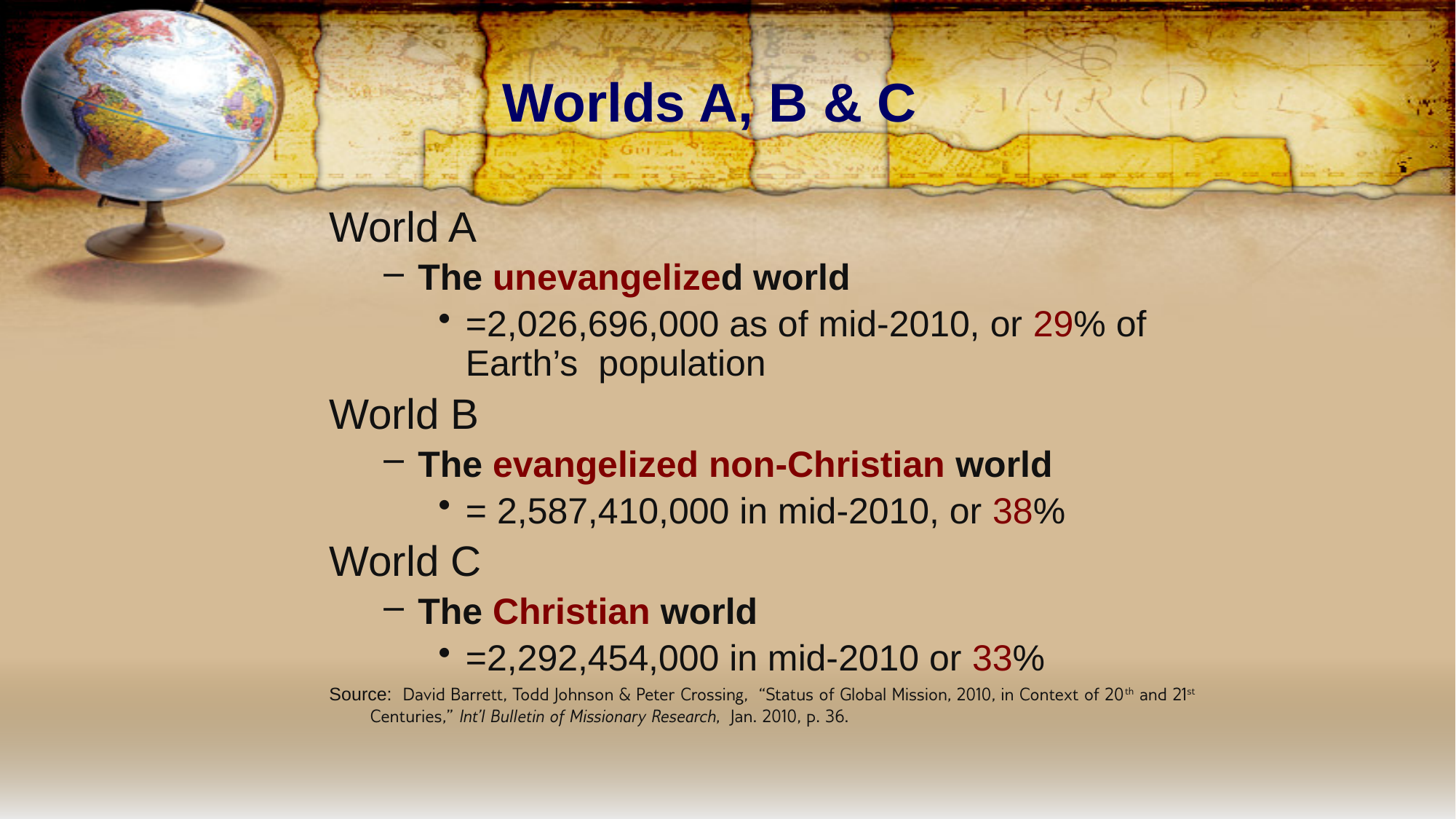

# Worlds A, B & C
World A
The unevangelized world
=2,026,696,000 as of mid-2010, or 29% of Earth’s  population
World B
The evangelized non-Christian world
= 2,587,410,000 in mid-2010, or 38%
World C
The Christian world
=2,292,454,000 in mid-2010 or 33%
Source:  David Barrett, Todd Johnson & Peter Crossing,  “Status of Global Mission, 2010, in Context of 20th and 21st Centuries,” Int’l Bulletin of Missionary Research,  Jan. 2010, p. 36.